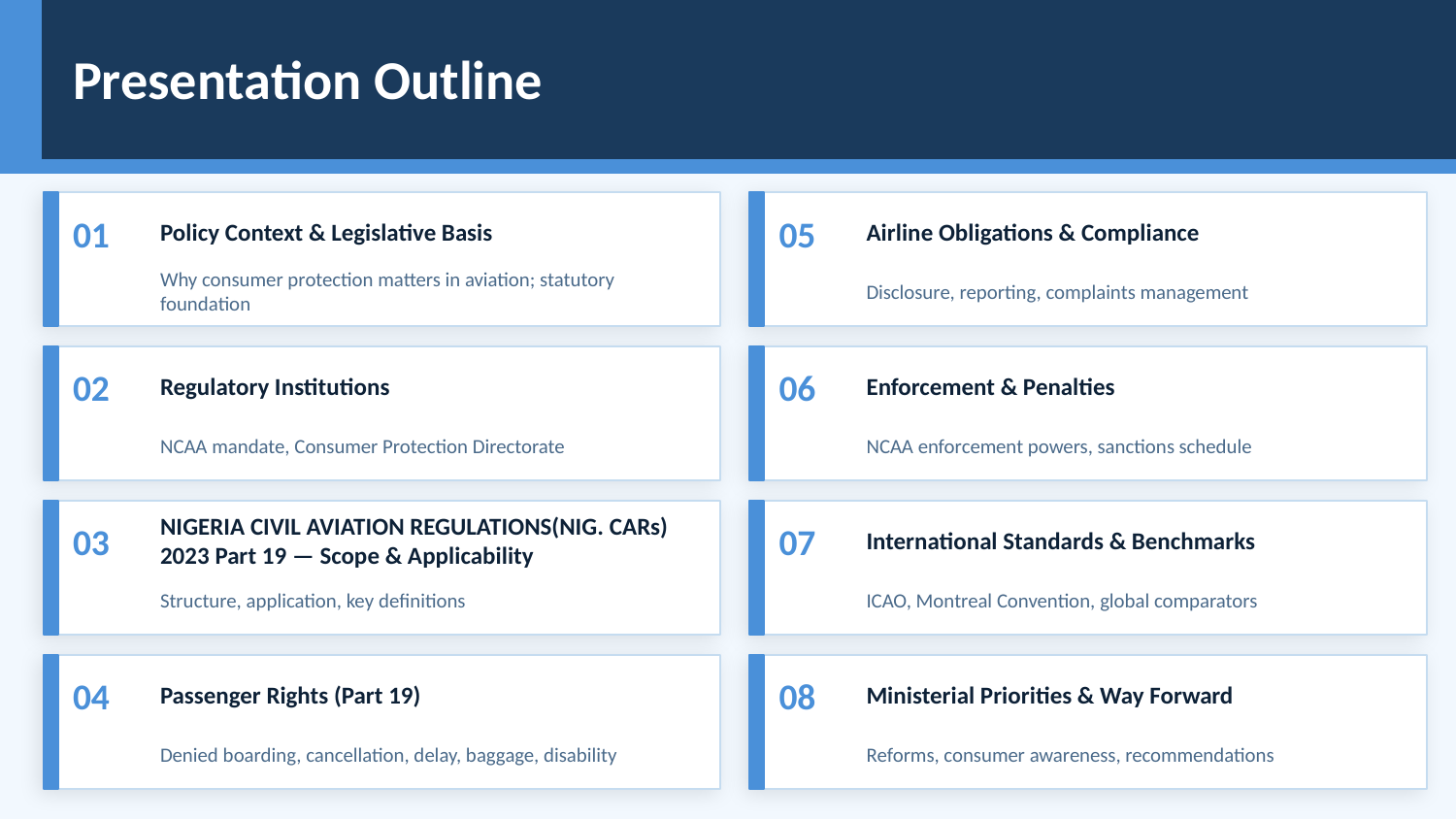

Presentation Outline

01
Policy Context & Legislative Basis
05
Airline Obligations & Compliance
Why consumer protection matters in aviation; statutory foundation
Disclosure, reporting, complaints management

02
Regulatory Institutions
06
Enforcement & Penalties
NCAA mandate, Consumer Protection Directorate
NCAA enforcement powers, sanctions schedule

03
NIGERIA CIVIL AVIATION REGULATIONS(NIG. CARs) 2023 Part 19 — Scope & Applicability
07
International Standards & Benchmarks
Structure, application, key definitions
ICAO, Montreal Convention, global comparators

04
Passenger Rights (Part 19)
08
Ministerial Priorities & Way Forward
Denied boarding, cancellation, delay, baggage, disability
Reforms, consumer awareness, recommendations